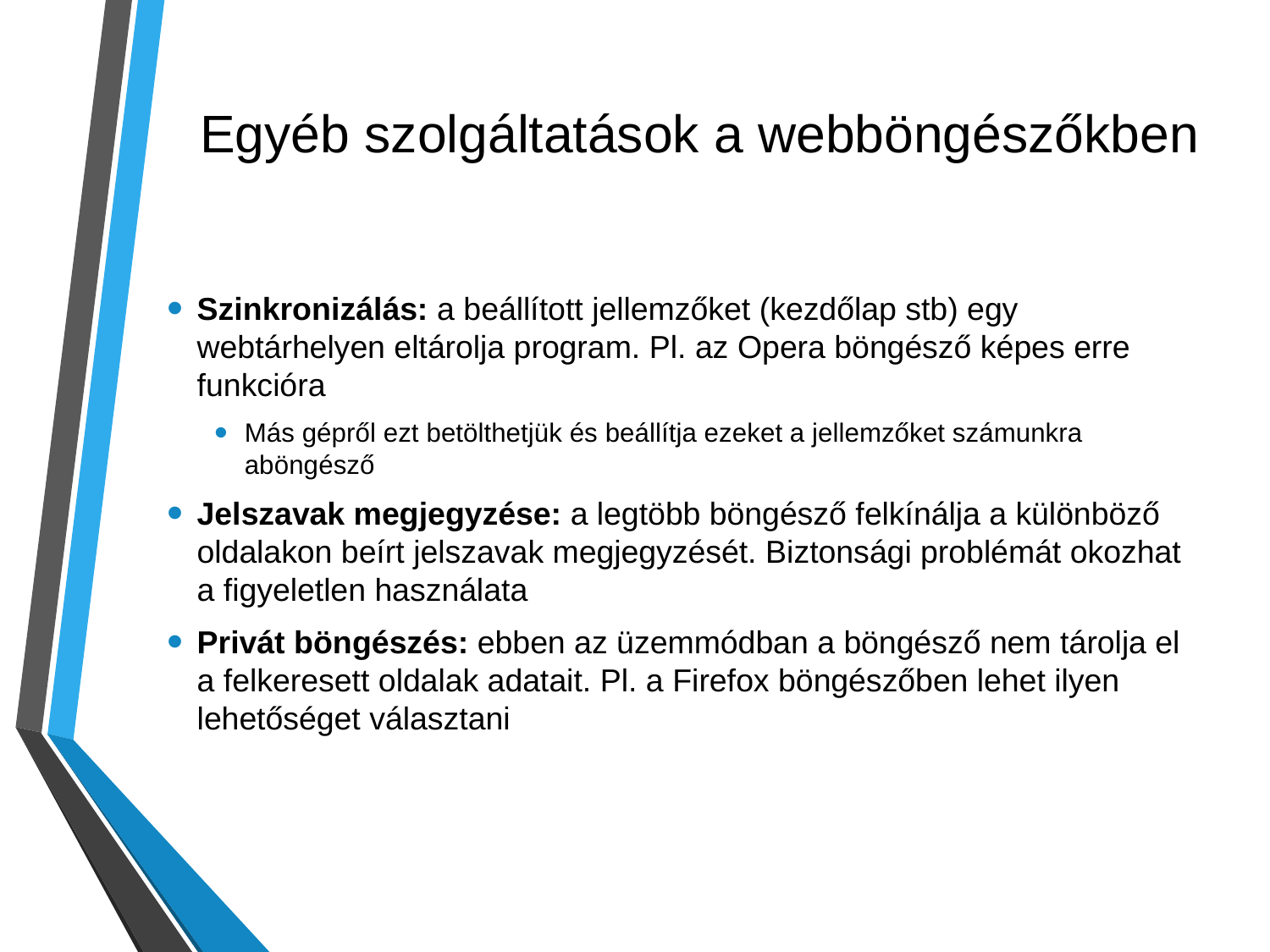

# Egyéb szolgáltatások a webböngészőkben
Szinkronizálás: a beállított jellemzőket (kezdőlap stb) egy webtárhelyen eltárolja program. Pl. az Opera böngésző képes erre funkcióra
Más gépről ezt betölthetjük és beállítja ezeket a jellemzőket számunkra aböngésző
Jelszavak megjegyzése: a legtöbb böngésző felkínálja a különböző oldalakon beírt jelszavak megjegyzését. Biztonsági problémát okozhat a figyeletlen használata
Privát böngészés: ebben az üzemmódban a böngésző nem tárolja el a felkeresett oldalak adatait. Pl. a Firefox böngészőben lehet ilyen lehetőséget választani